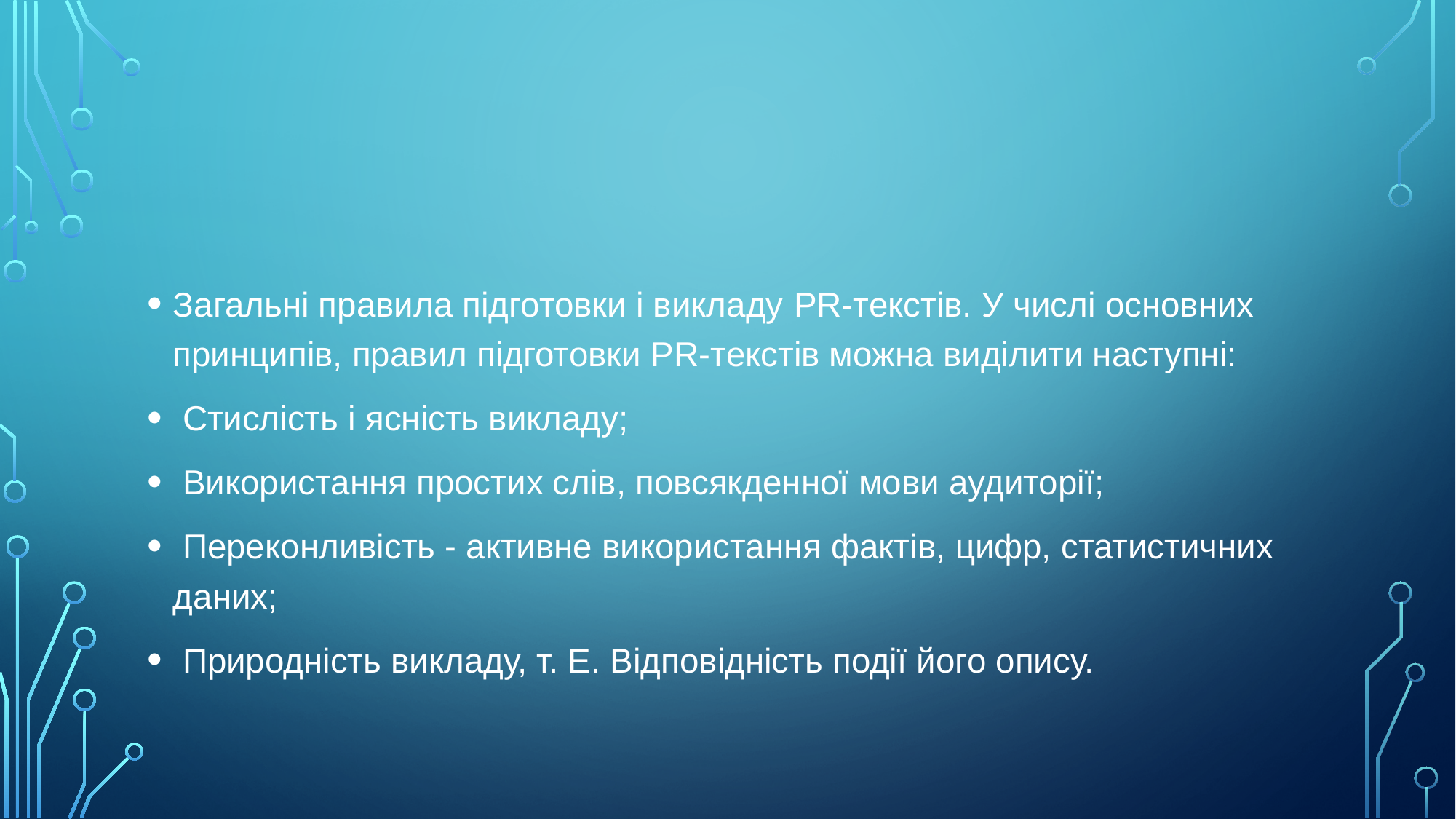

#
Загальні правила підготовки і викладу PR-текстів. У числі основних принципів, правил підготовки PR-текстів можна виділити наступні:
 Стислість і ясність викладу;
 Використання простих слів, повсякденної мови аудиторії;
 Переконливість - активне використання фактів, цифр, статистичних даних;
 Природність викладу, т. Е. Відповідність події його опису.